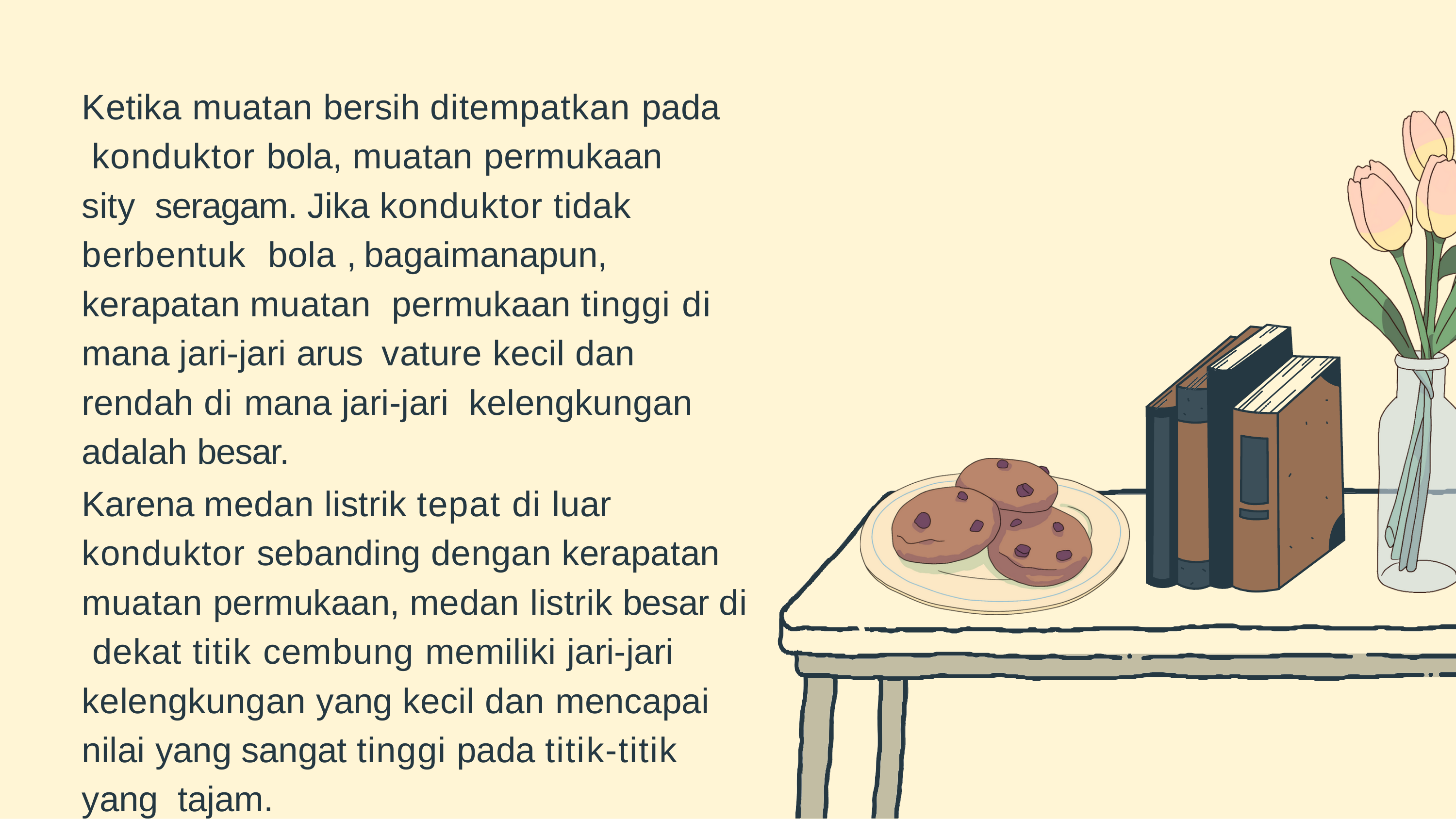

Ketika muatan bersih ditempatkan pada  konduktor bola, muatan permukaan sity  seragam. Jika konduktor tidak berbentuk  bola , bagaimanapun, kerapatan muatan  permukaan tinggi di mana jari-jari arus  vature kecil dan rendah di mana jari-jari  kelengkungan adalah besar.
Karena medan listrik tepat di luar  konduktor sebanding dengan kerapatan  muatan permukaan, medan listrik besar di  dekat titik cembung memiliki jari-jari  kelengkungan yang kecil dan mencapai  nilai yang sangat tinggi pada titik-titik yang  tajam.